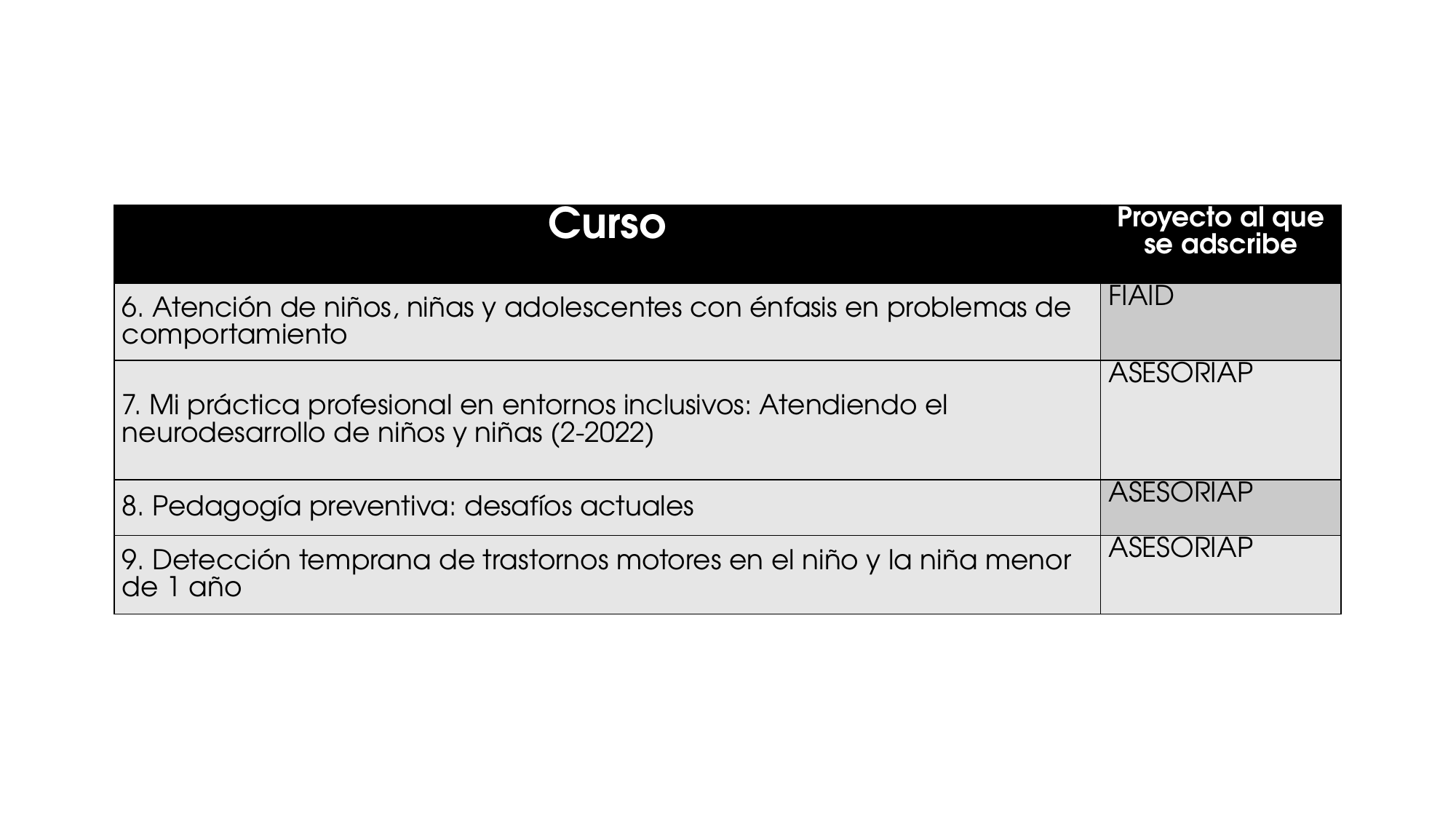

| Curso | Proyecto al que se adscribe |
| --- | --- |
| 6. Atención de niños, niñas y adolescentes con énfasis en problemas de comportamiento | FIAID |
| 7. Mi práctica profesional en entornos inclusivos: Atendiendo el neurodesarrollo de niños y niñas (2-2022) | ASESORIAP |
| 8. Pedagogía preventiva: desafíos actuales | ASESORIAP |
| 9. Detección temprana de trastornos motores en el niño y la niña menor de 1 año | ASESORIAP |